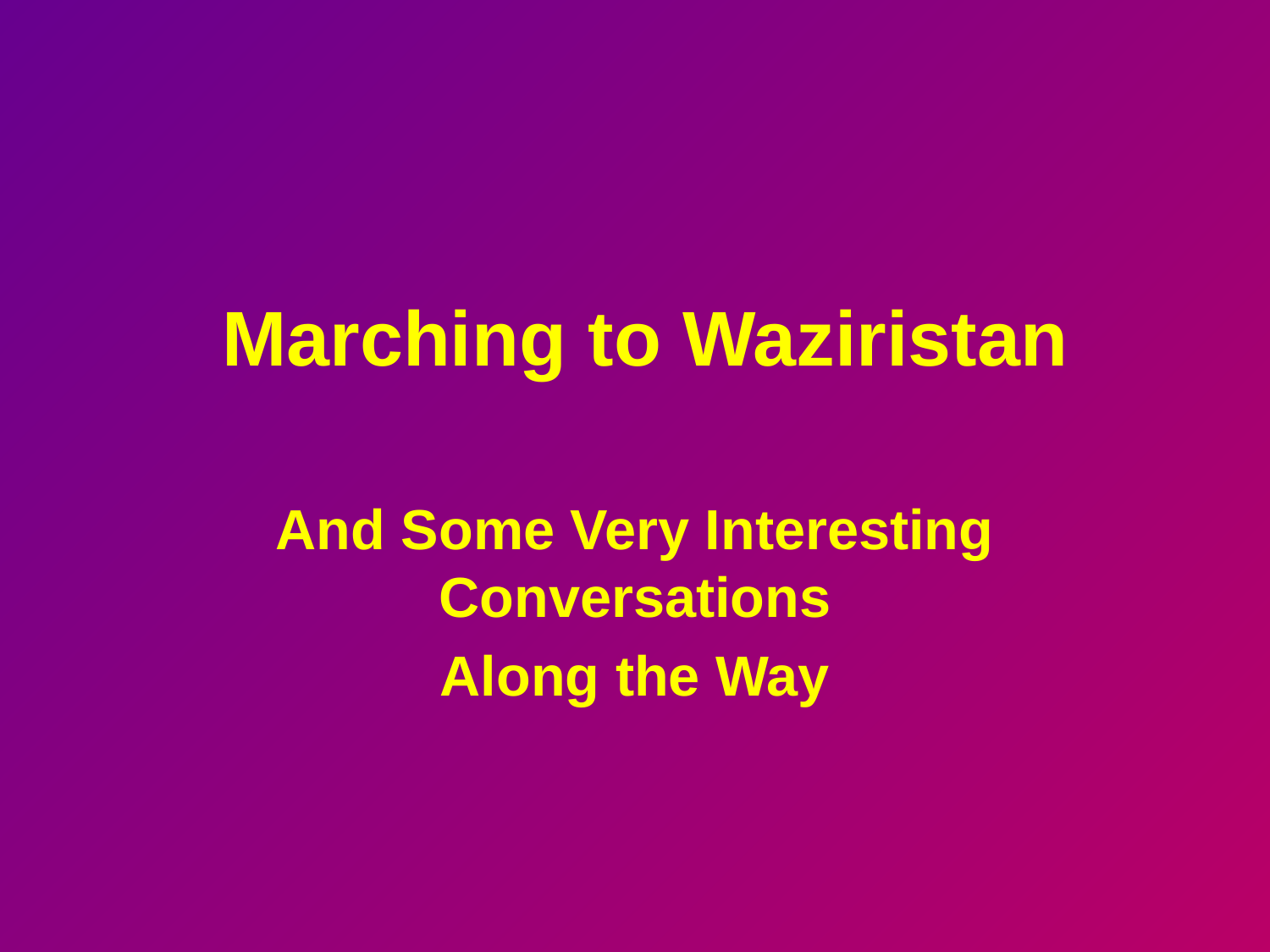

# Marching to Waziristan
And Some Very Interesting Conversations
Along the Way